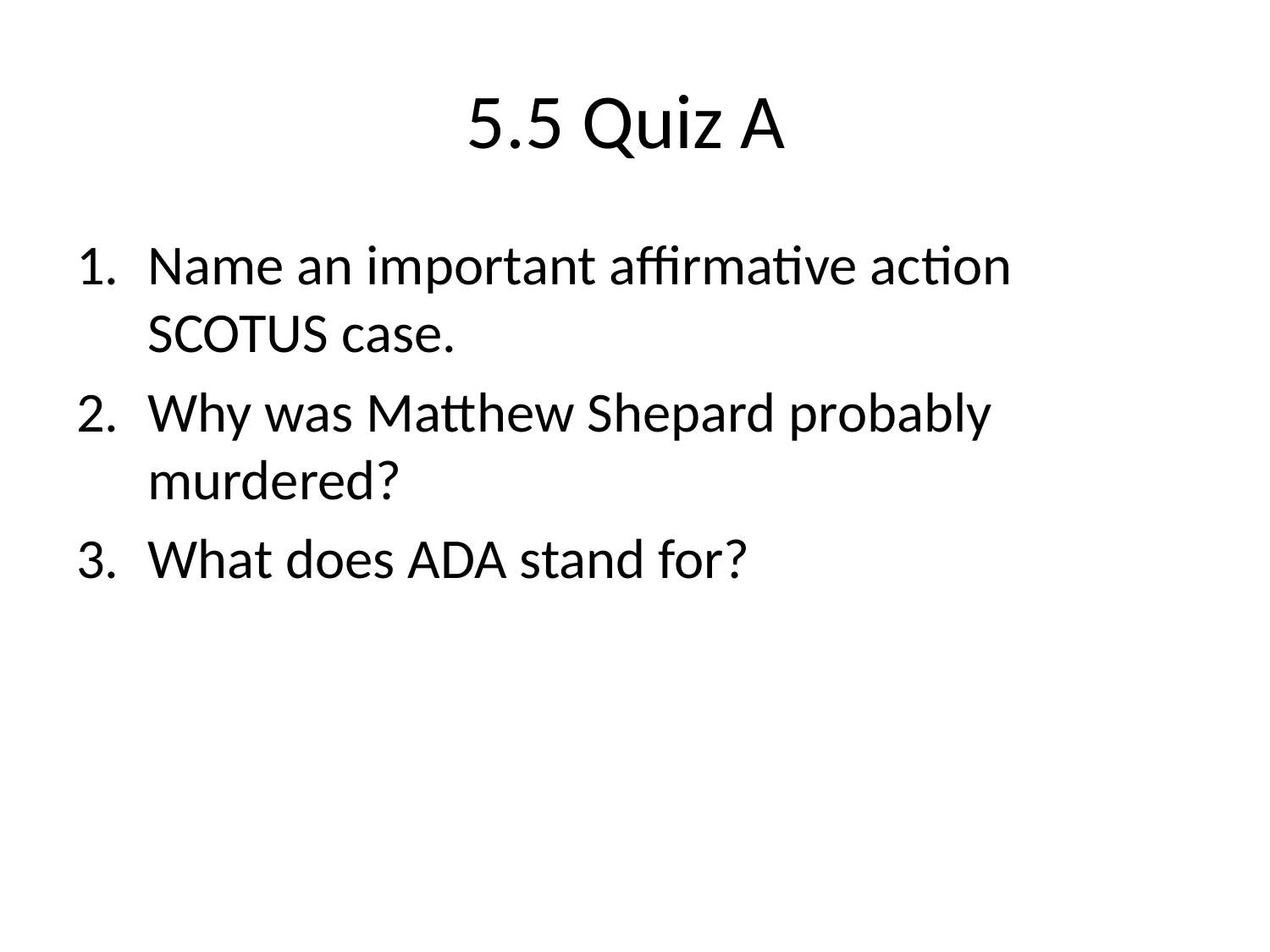

# 5.5 Quiz A
Name an important affirmative action SCOTUS case.
Why was Matthew Shepard probably murdered?
What does ADA stand for?